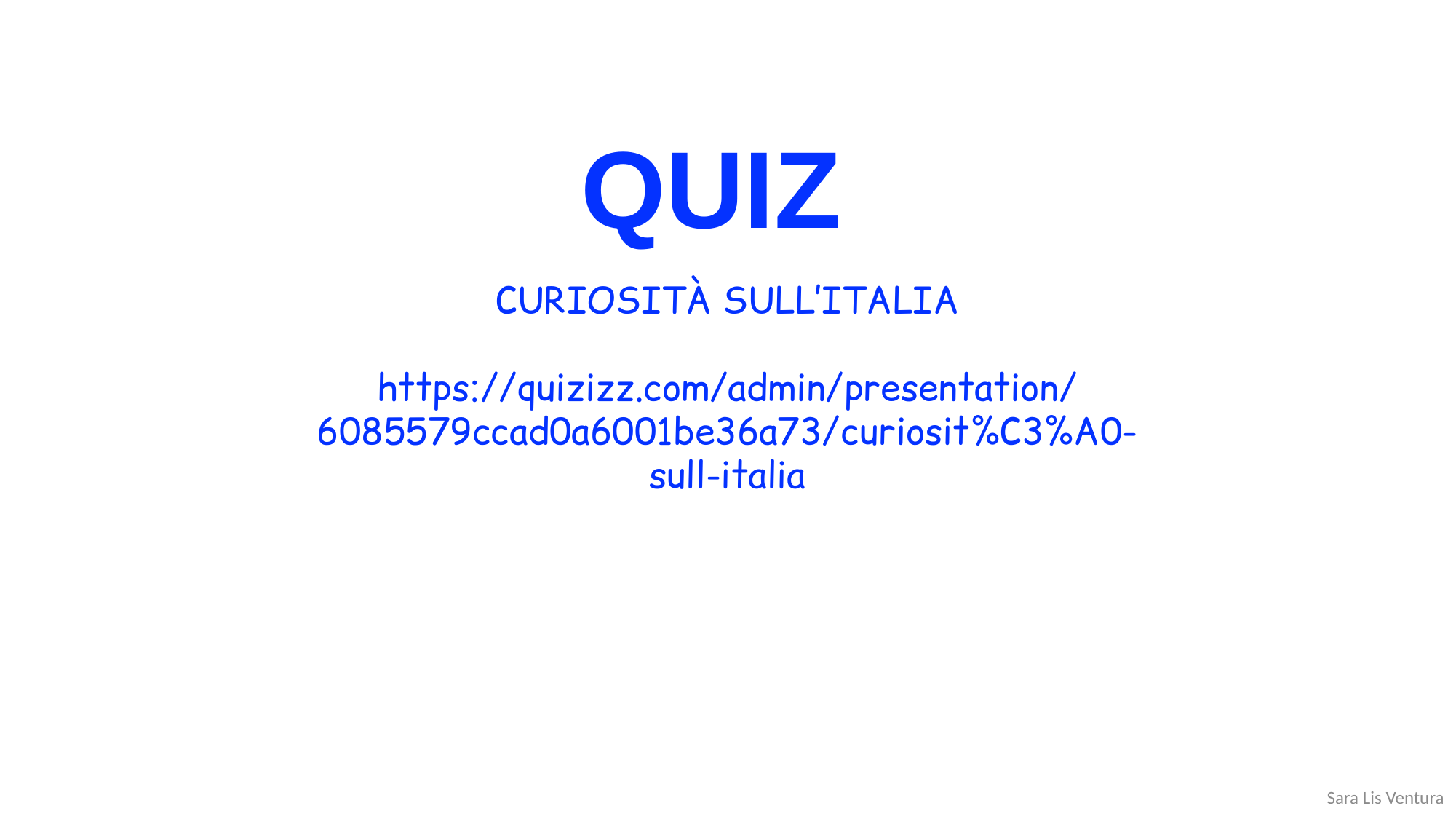

QUIZ
CURIOSITÀ SULL’ITALIA

https://quizizz.com/admin/presentation/6085579ccad0a6001be36a73/curiosit%C3%A0-sull-italia
Sara Lis Ventura